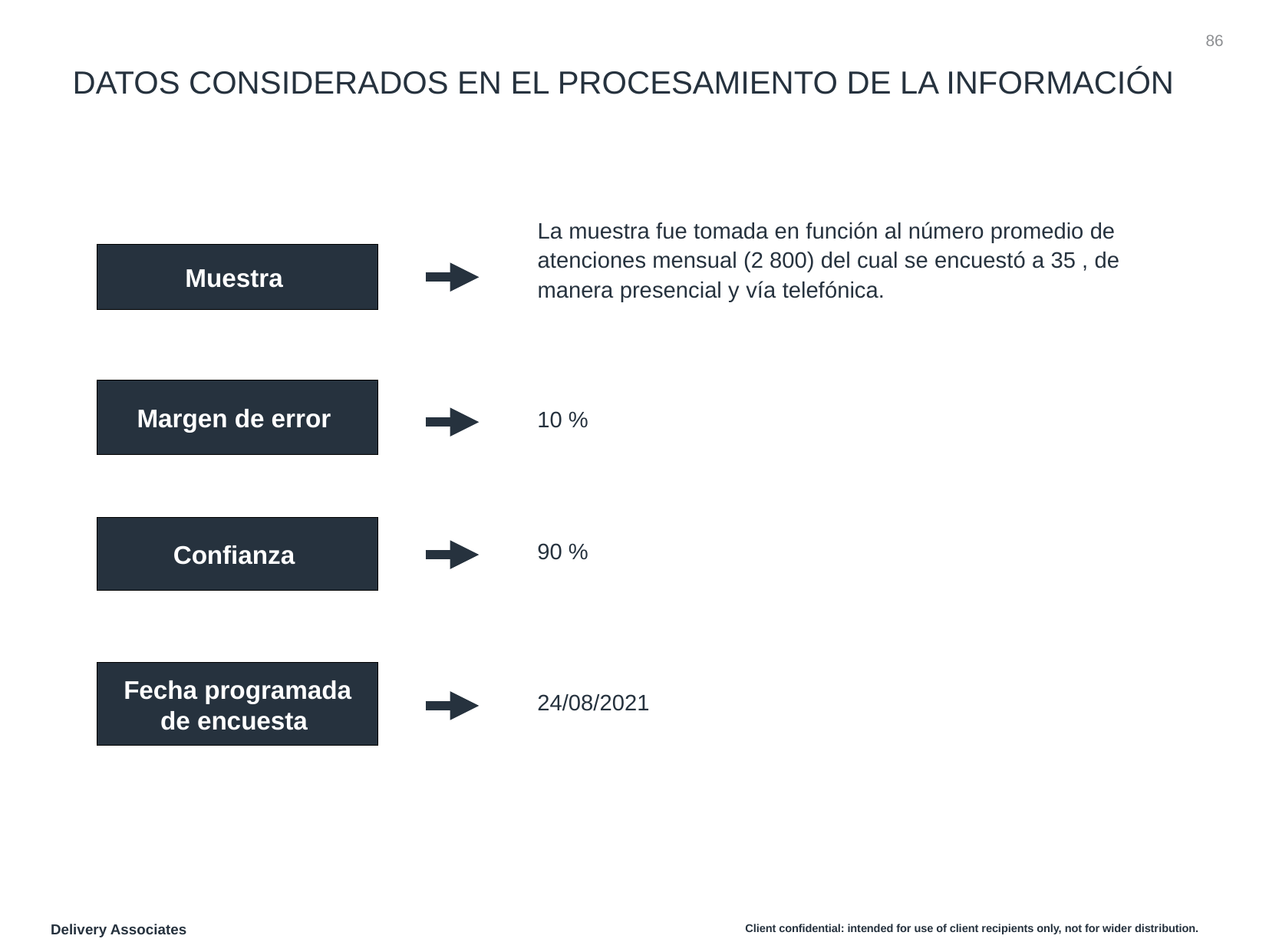

86
# DATOS CONSIDERADOS EN EL PROCESAMIENTO DE LA INFORMACIÓN
La muestra fue tomada en función al número promedio de atenciones mensual (2 800) del cual se encuestó a 35 , de manera presencial y vía telefónica.
Muestra
Margen de error
10 %
Confianza
90 %
Fecha programada de encuesta
24/08/2021